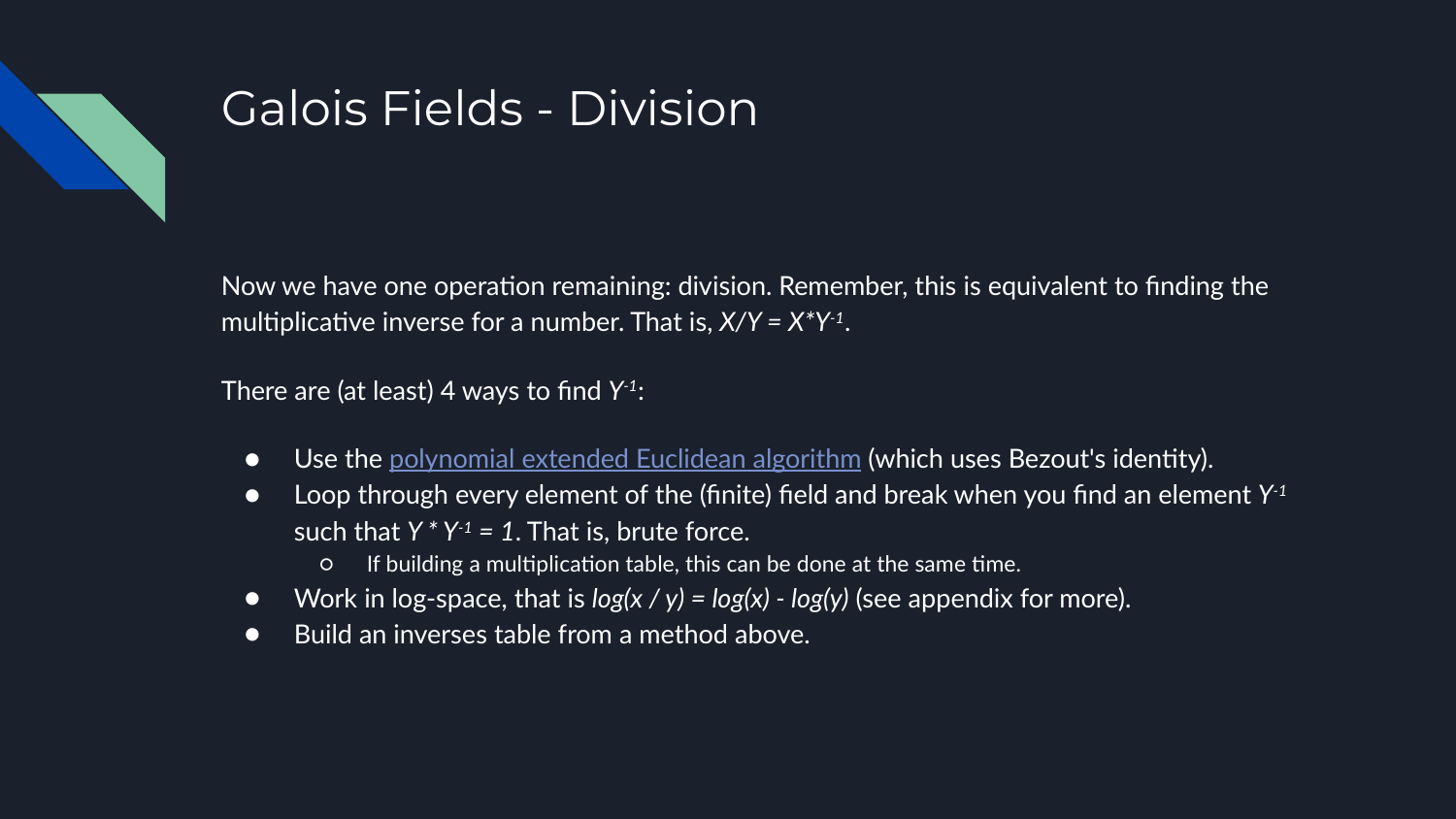

# Galois Fields - Division
Now we have one operation remaining: division. Remember, this is equivalent to finding the multiplicative inverse for a number. That is, X/Y = X*Y-1.
There are (at least) 4 ways to find Y-1:
Use the polynomial extended Euclidean algorithm (which uses Bezout's identity).
Loop through every element of the (finite) field and break when you find an element Y-1 such that Y * Y-1 = 1. That is, brute force.
If building a multiplication table, this can be done at the same time.
Work in log-space, that is log(x / y) = log(x) - log(y) (see appendix for more).
Build an inverses table from a method above.